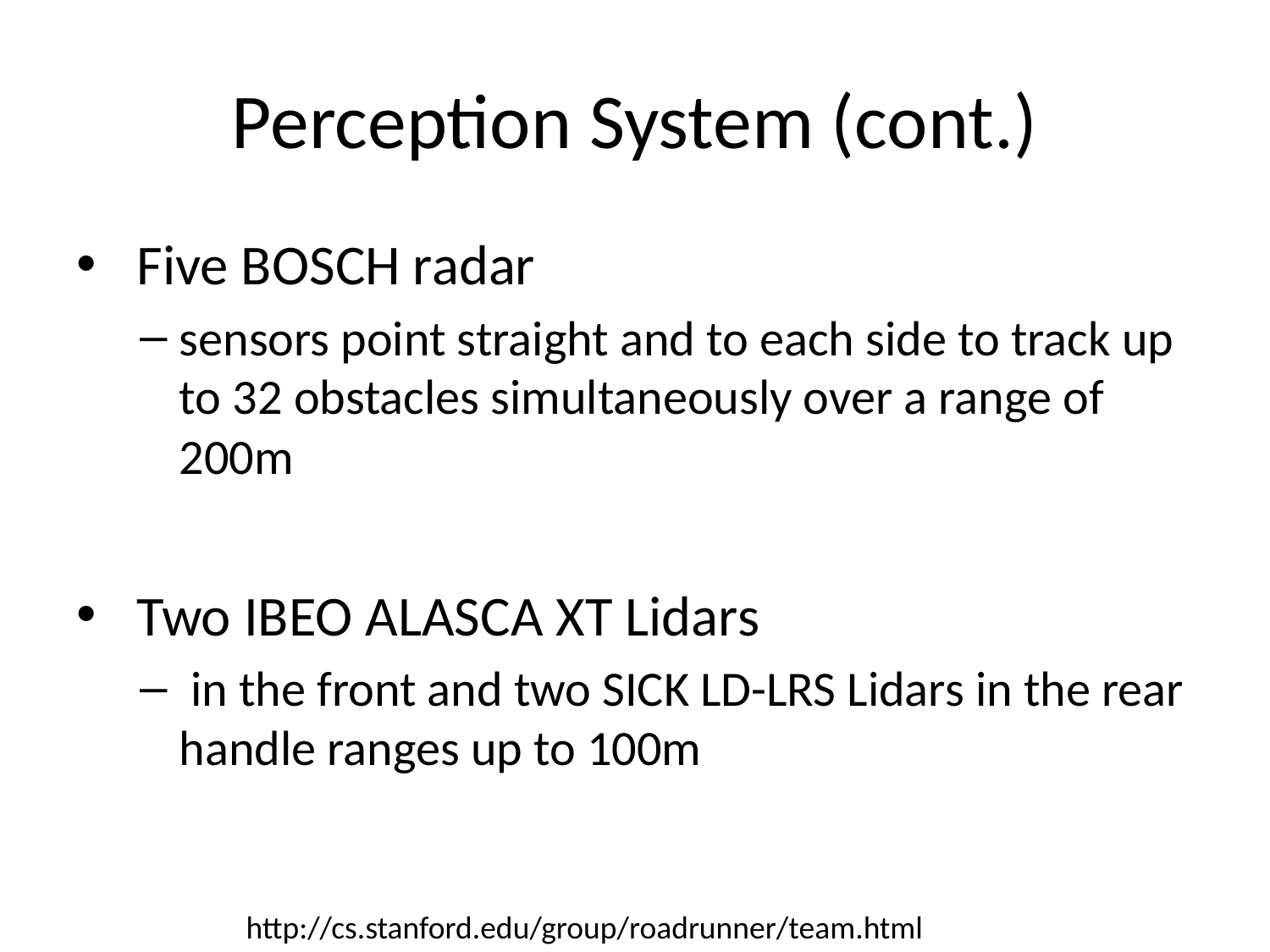

# Perception System (cont.)
 Five BOSCH radar
sensors point straight and to each side to track up to 32 obstacles simultaneously over a range of 200m

 Two IBEO ALASCA XT Lidars
 in the front and two SICK LD-LRS Lidars in the rear handle ranges up to 100m

http://cs.stanford.edu/group/roadrunner/team.html